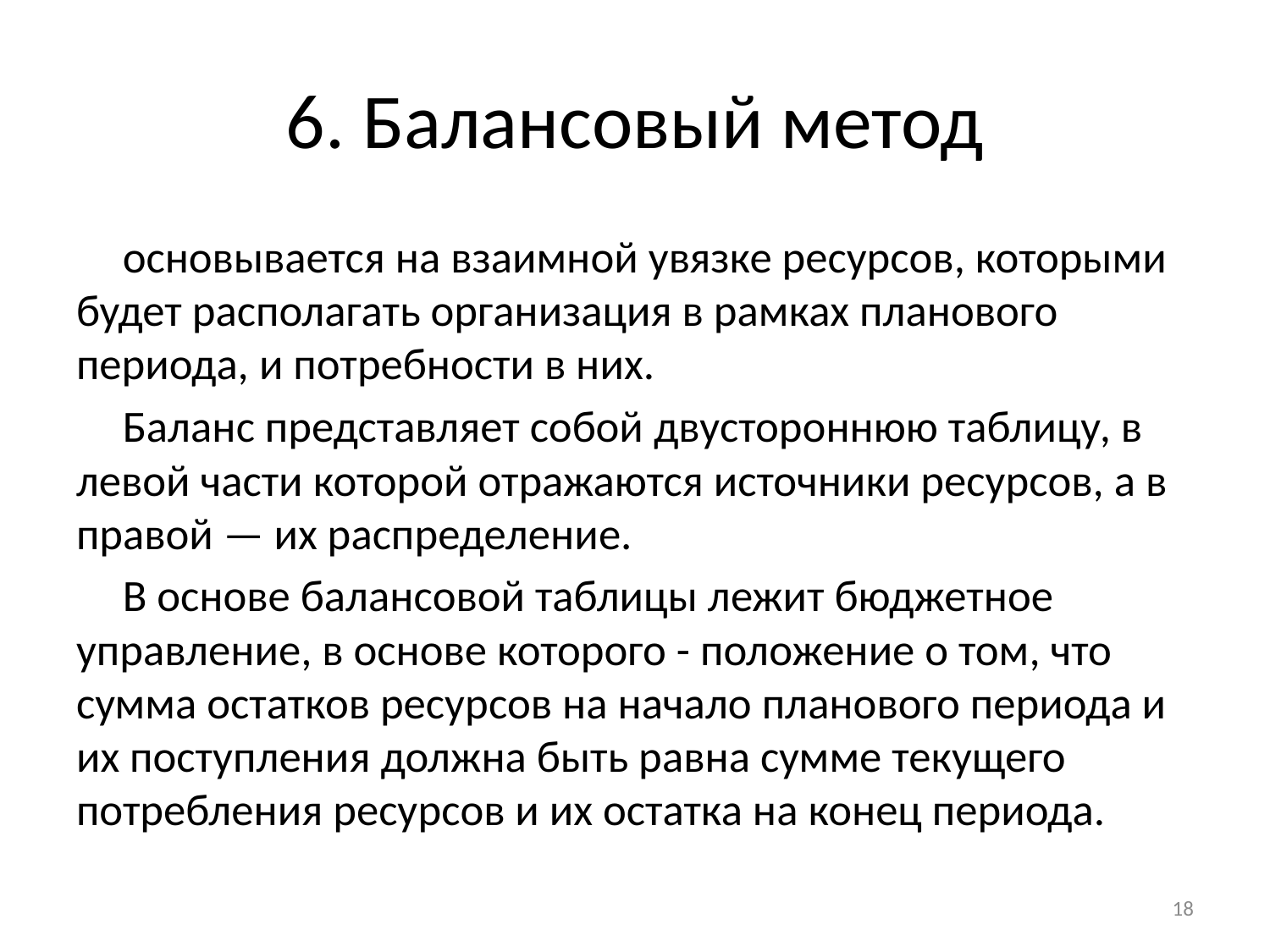

# 6. Балансовый метод
основывается на взаимной увязке ресурсов, которыми будет располагать организация в рамках планового периода, и потребности в них.
Баланс представляет собой двустороннюю таблицу, в левой части которой отражаются источники ресурсов, а в правой — их распределение.
В основе балансовой таблицы лежит бюджетное управление, в основе которого - положение о том, что сумма остатков ресурсов на начало планового периода и их поступления должна быть равна сумме текущего потребления ресурсов и их остатка на конец периода.

18